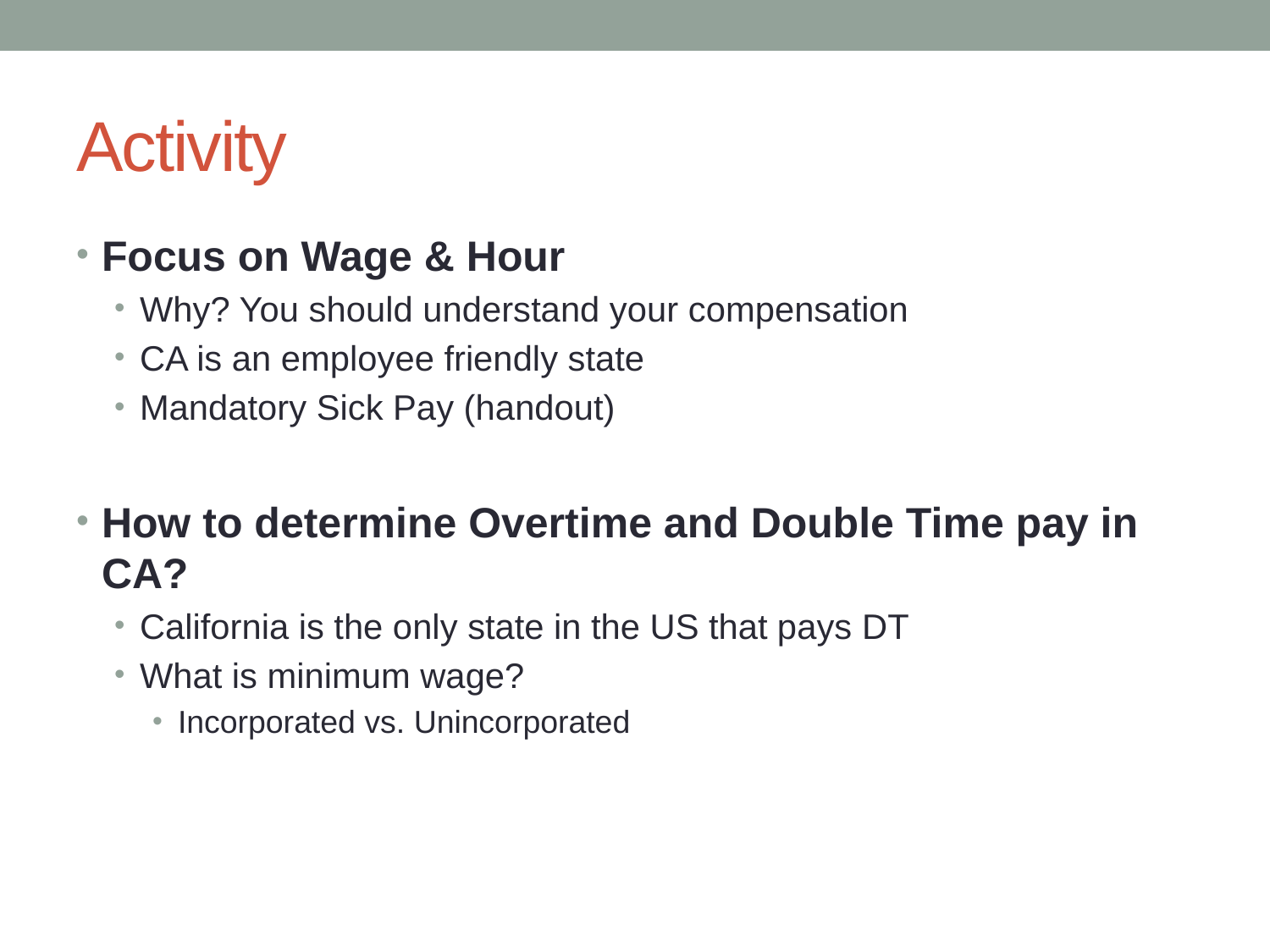

# Activity
Focus on Wage & Hour
Why? You should understand your compensation
CA is an employee friendly state
Mandatory Sick Pay (handout)

How to determine Overtime and Double Time pay in CA?
California is the only state in the US that pays DT
What is minimum wage?
Incorporated vs. Unincorporated